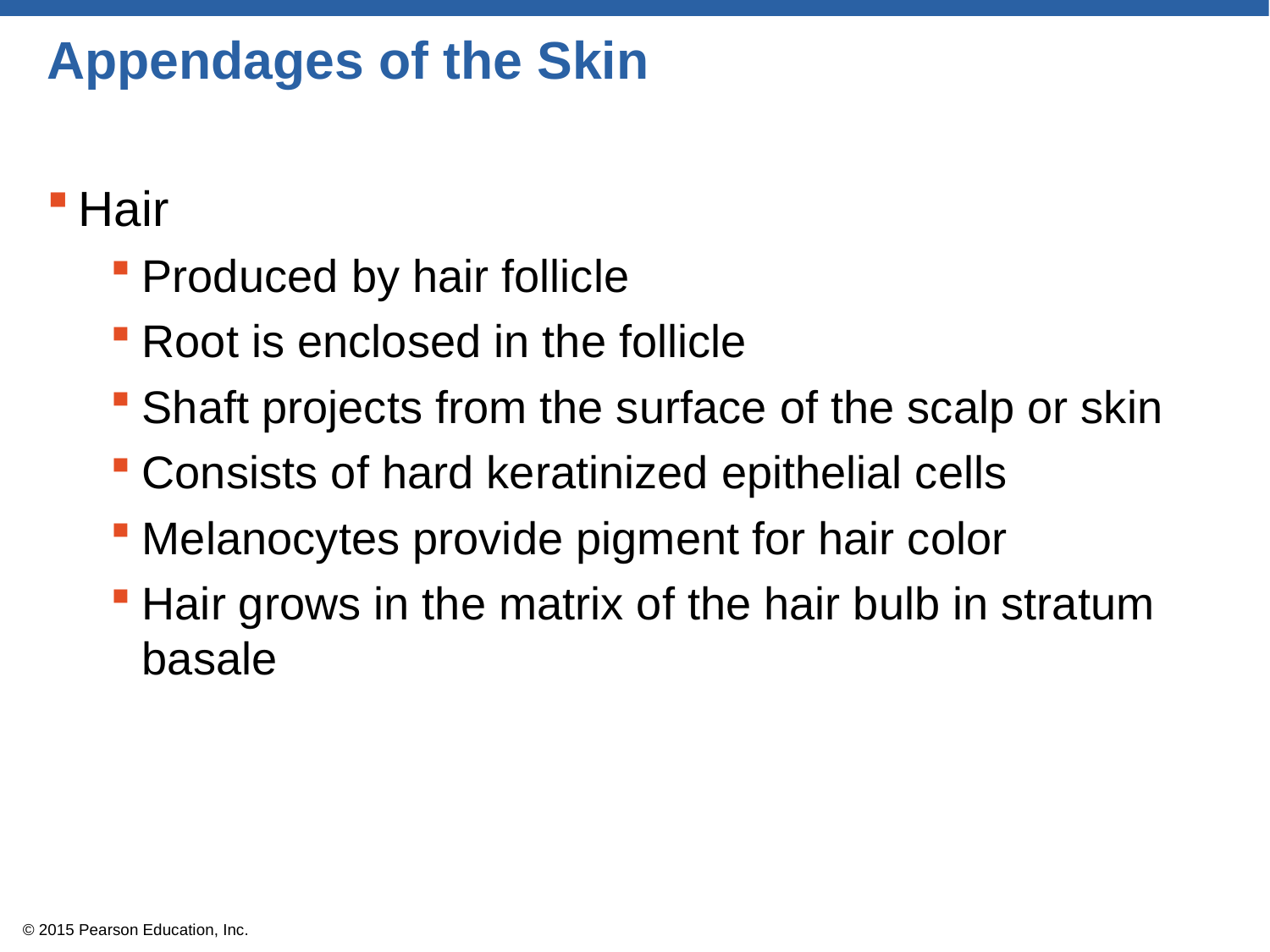

# Appendages of the Skin
Hair
Produced by hair follicle
Root is enclosed in the follicle
Shaft projects from the surface of the scalp or skin
Consists of hard keratinized epithelial cells
Melanocytes provide pigment for hair color
Hair grows in the matrix of the hair bulb in stratum basale
© 2015 Pearson Education, Inc.